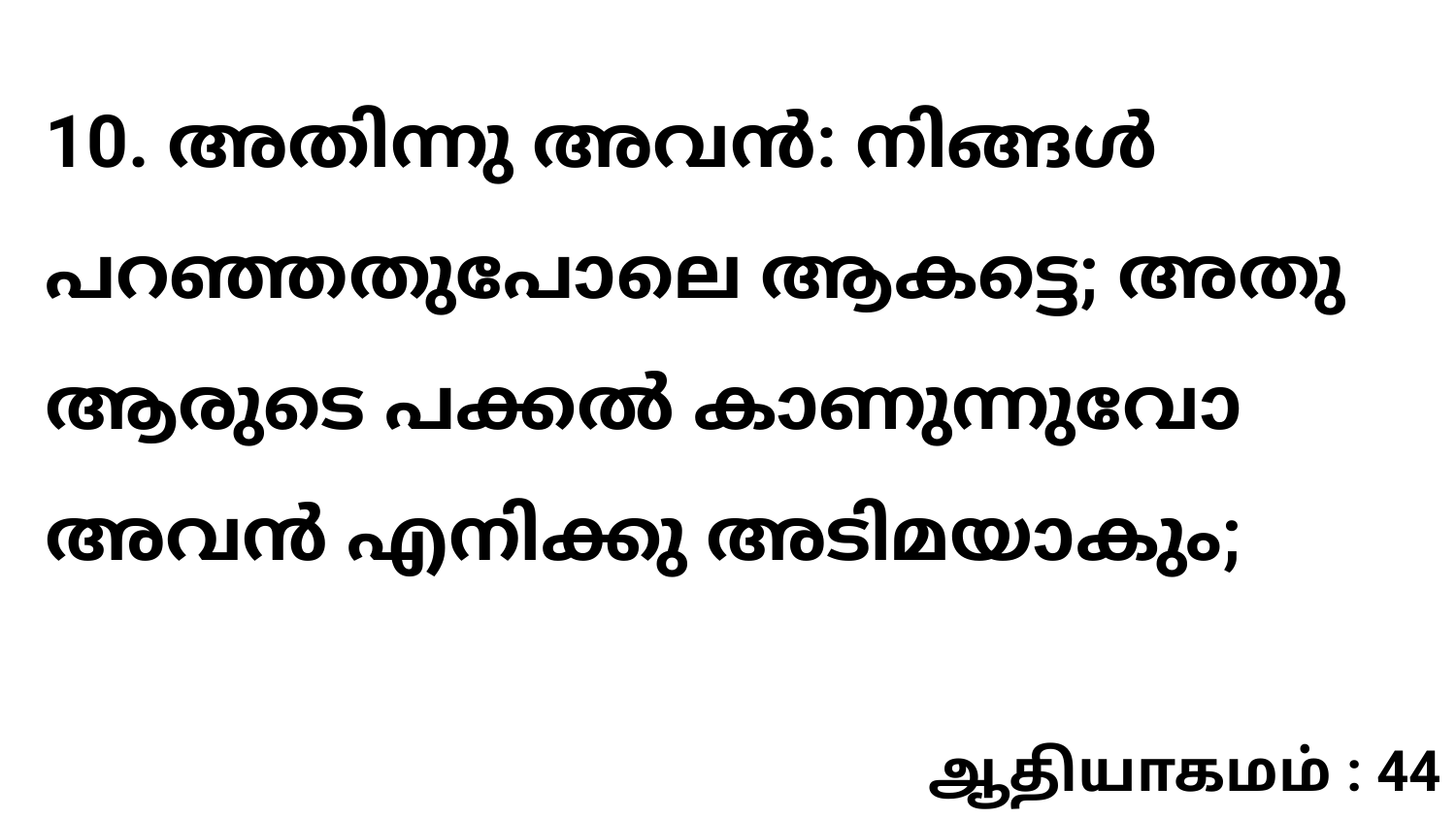

10. അതിന്നു അവൻ: നിങ്ങൾ പറഞ്ഞതുപോലെ ആകട്ടെ; അതു ആരുടെ പക്കൽ കാണുന്നുവോ അവൻ എനിക്കു അടിമയാകും;
ஆதியாகமம் : 44